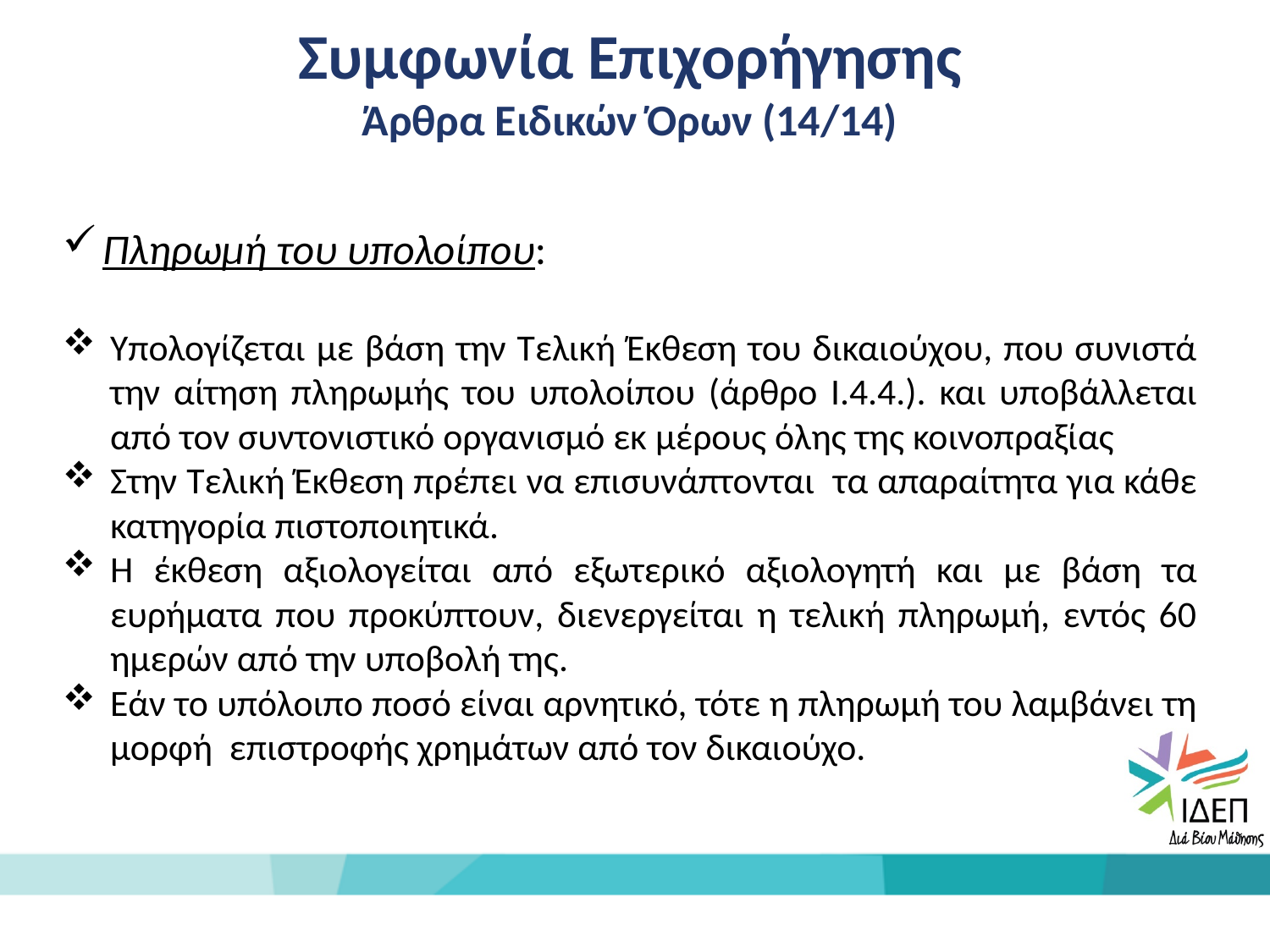

Συμφωνία Επιχορήγησης
Άρθρα Ειδικών Όρων (14/14)
Πληρωμή του υπολοίπου:

Υπολογίζεται με βάση την Τελική Έκθεση του δικαιούχου, που συνιστά την αίτηση πληρωμής του υπολοίπου (άρθρο I.4.4.). και υποβάλλεται από τον συντονιστικό οργανισμό εκ μέρους όλης της κοινοπραξίας
Στην Τελική Έκθεση πρέπει να επισυνάπτονται  τα απαραίτητα για κάθε κατηγορία πιστοποιητικά.
Η έκθεση αξιολογείται από εξωτερικό αξιολογητή και με βάση τα ευρήματα που προκύπτουν, διενεργείται η τελική πληρωμή, εντός 60 ημερών από την υποβολή της.
Εάν το υπόλοιπο ποσό είναι αρνητικό, τότε η πληρωμή του λαμβάνει τη μορφή  επιστροφής χρημάτων από τον δικαιούχο.